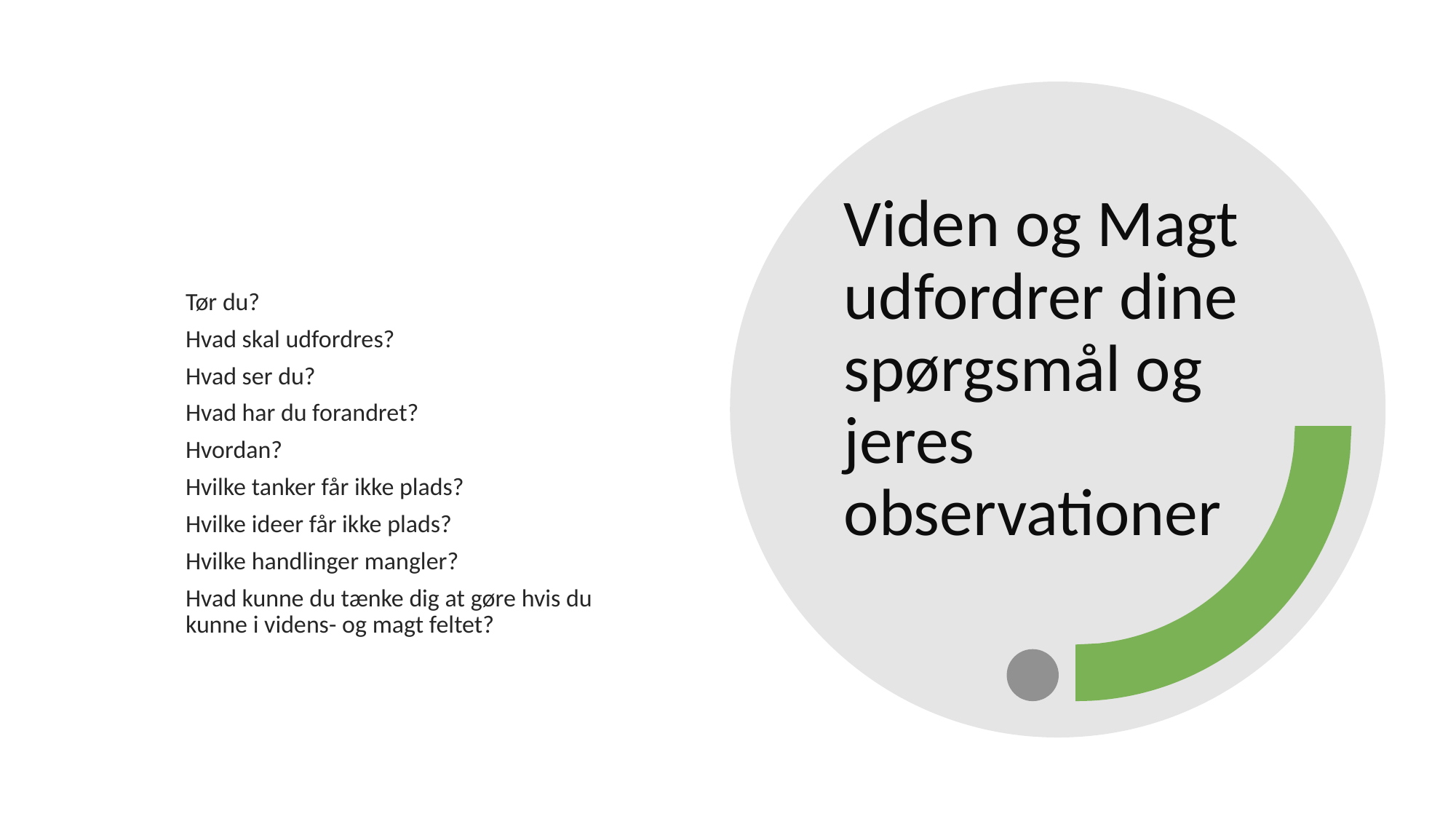

# Viden og Magt udfordrer dine spørgsmål og jeres observationer
Tør du?
Hvad skal udfordres?
Hvad ser du?
Hvad har du forandret?
Hvordan?
Hvilke tanker får ikke plads?
Hvilke ideer får ikke plads?
Hvilke handlinger mangler?
Hvad kunne du tænke dig at gøre hvis du kunne i videns- og magt feltet?